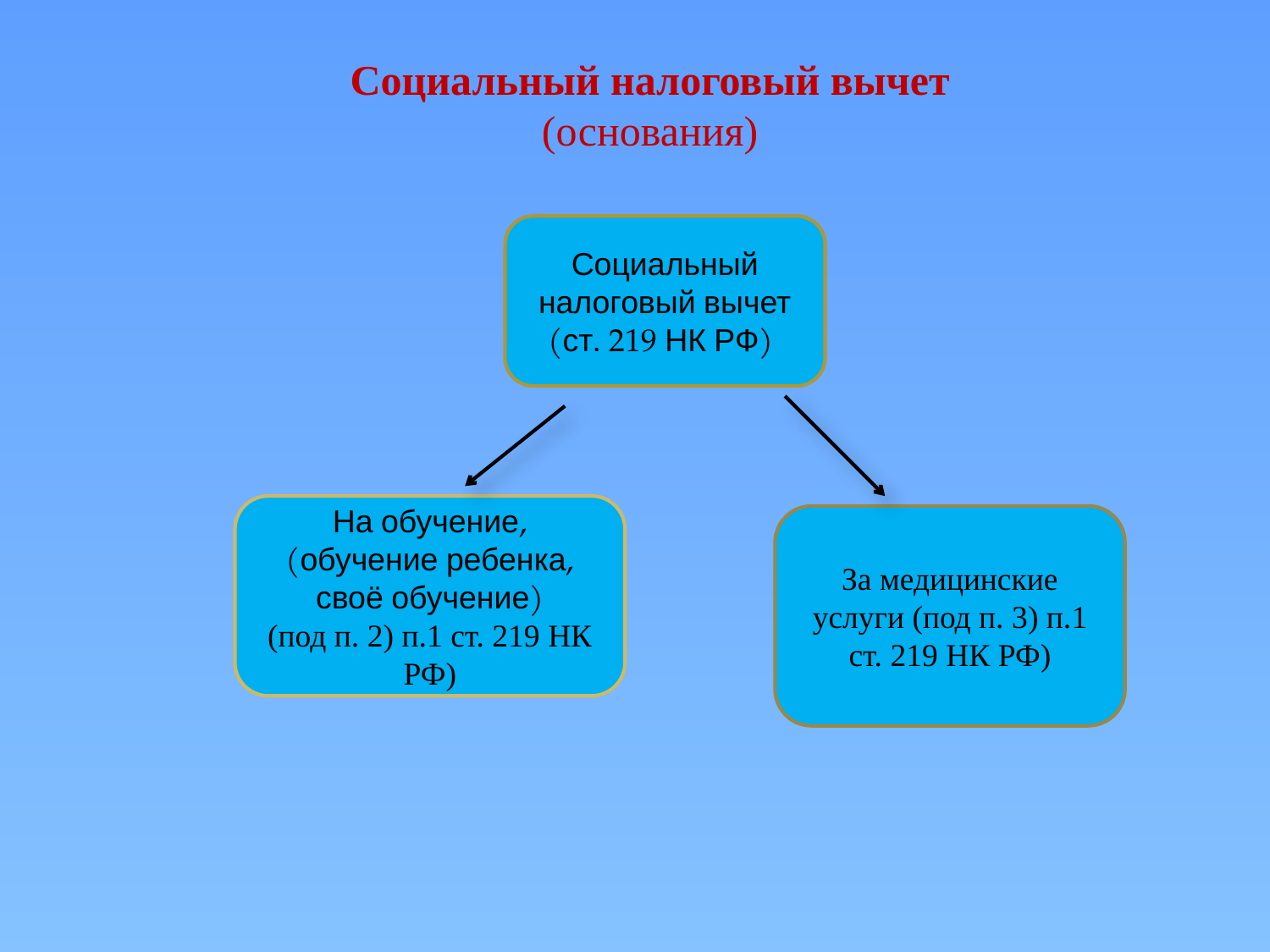

Социальный налоговый вычет
(основания)
Социальный налоговый вычет
(ст. 219 НК РФ)
На обучение, (обучение ребенка, своё обучение)
(под п. 2) п.1 ст. 219 НК РФ)
За медицинские услуги (под п. 3) п.1 ст. 219 НК РФ)